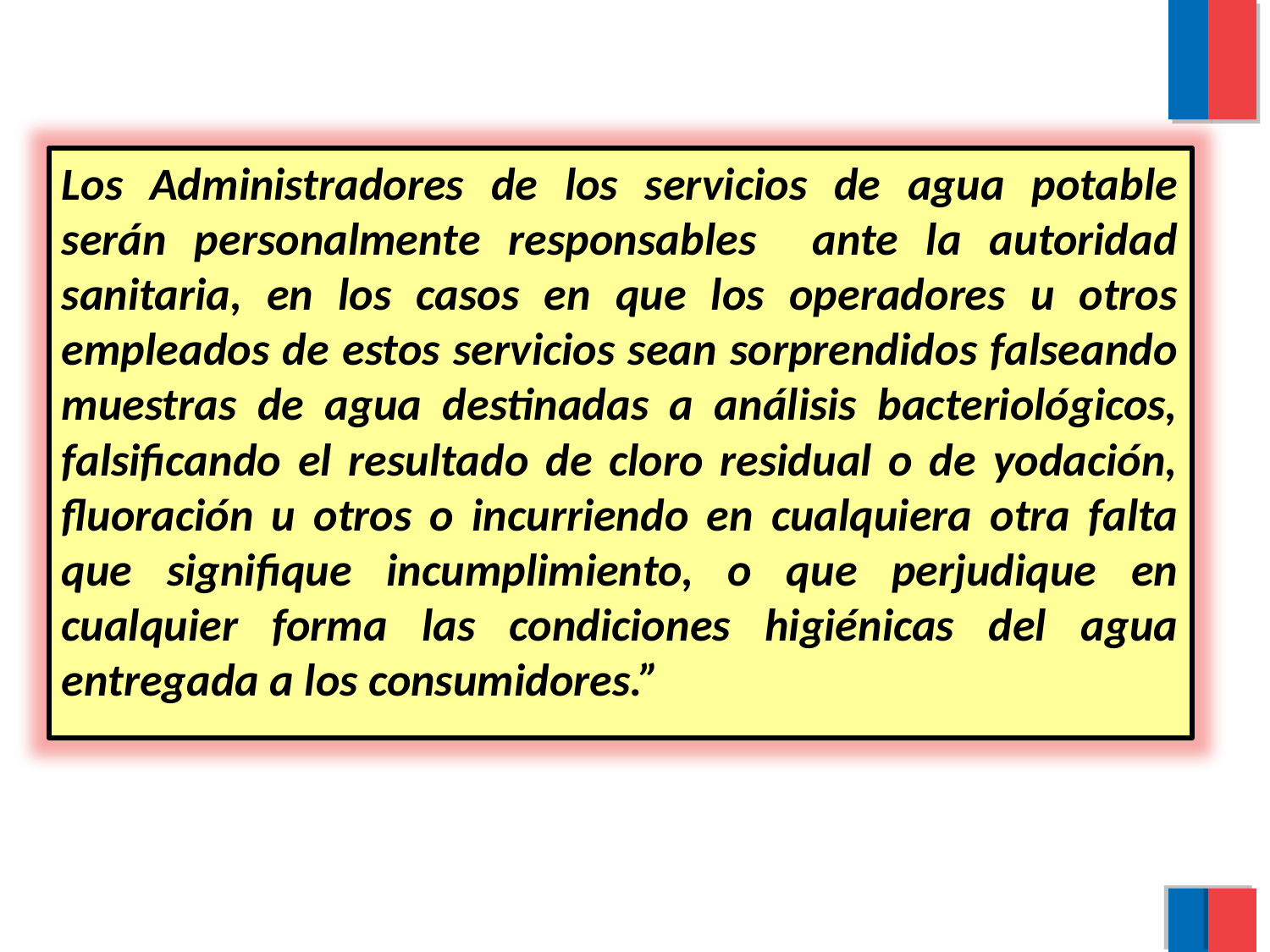

Los Administradores de los servicios de agua potable serán personalmente responsables  ante la autoridad sanitaria, en los casos en que los operadores u otros empleados de estos servicios sean sorprendidos falseando muestras de agua destinadas a análisis bacteriológicos, falsificando el resultado de cloro residual o de yodación, fluoración u otros o incurriendo en cualquiera otra falta que signifique incumplimiento, o que perjudique en cualquier forma las condiciones higiénicas del agua entregada a los consumidores.”